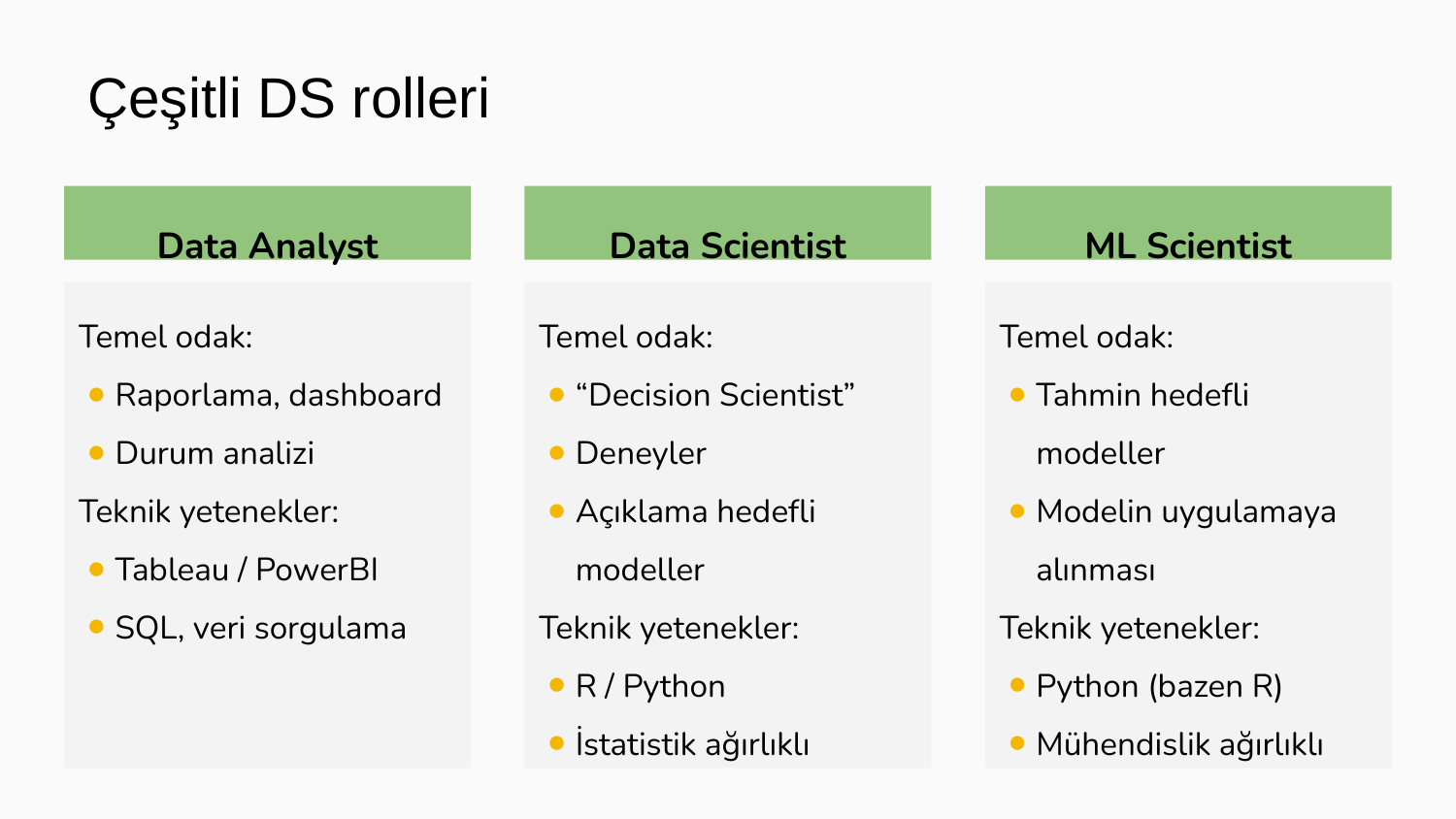

Çeşitli DS rolleri
Data Analyst
Data Scientist
ML Scientist
Temel odak:
Raporlama, dashboard
Durum analizi
Teknik yetenekler:
Tableau / PowerBI
SQL, veri sorgulama
Temel odak:
“Decision Scientist”
Deneyler
Açıklama hedefli modeller
Teknik yetenekler:
R / Python
İstatistik ağırlıklı
Temel odak:
Tahmin hedefli modeller
Modelin uygulamaya alınması
Teknik yetenekler:
Python (bazen R)
Mühendislik ağırlıklı